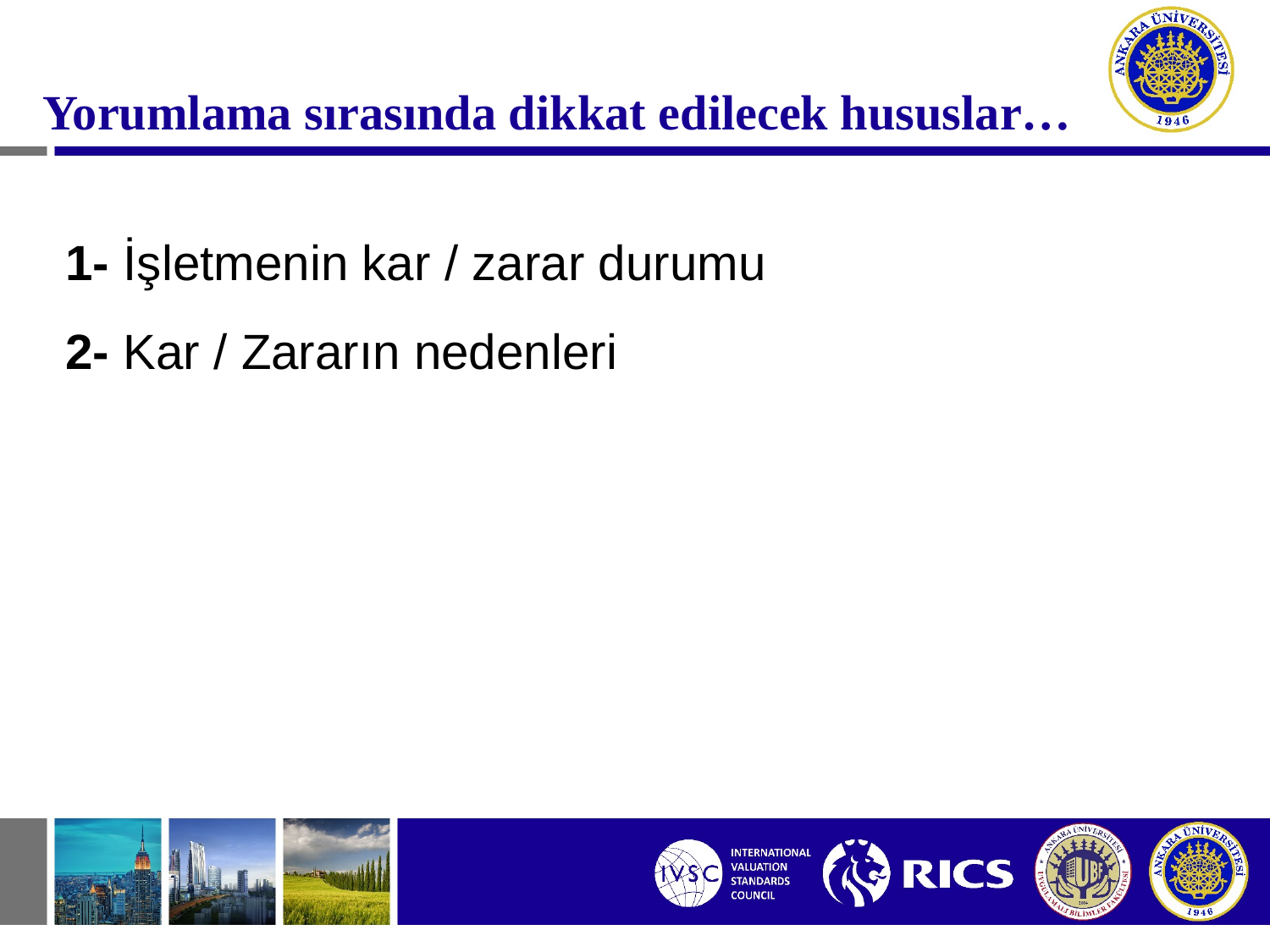

#
Yorumlama sırasında dikkat edilecek hususlar…
1- İşletmenin kar / zarar durumu
2- Kar / Zararın nedenleri